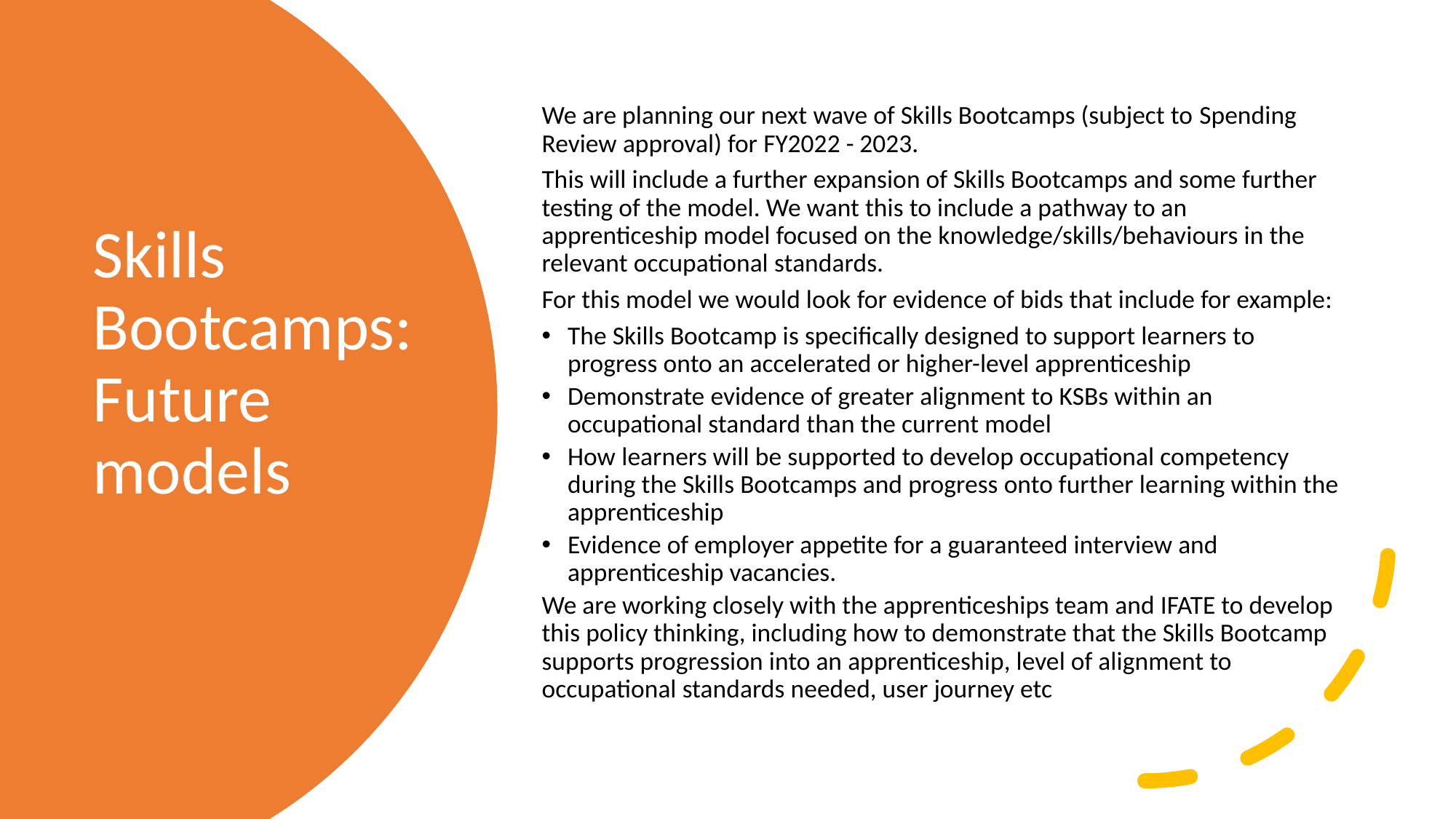

We are planning our next wave of Skills Bootcamps (subject to Spending Review approval) for FY2022 - 2023.
This will include a further expansion of Skills Bootcamps and some further testing of the model. We want this to include a pathway to an apprenticeship model focused on the knowledge/skills/behaviours in the relevant occupational standards.
For this model we would look for evidence of bids that include for example:
The Skills Bootcamp is specifically designed to support learners to progress onto an accelerated or higher-level apprenticeship
Demonstrate evidence of greater alignment to KSBs within an occupational standard than the current model
How learners will be supported to develop occupational competency during the Skills Bootcamps and progress onto further learning within the apprenticeship
Evidence of employer appetite for a guaranteed interview and apprenticeship vacancies.
We are working closely with the apprenticeships team and IFATE to develop this policy thinking, including how to demonstrate that the Skills Bootcamp supports progression into an apprenticeship, level of alignment to occupational standards needed, user journey etc

# Skills Bootcamps: Future models